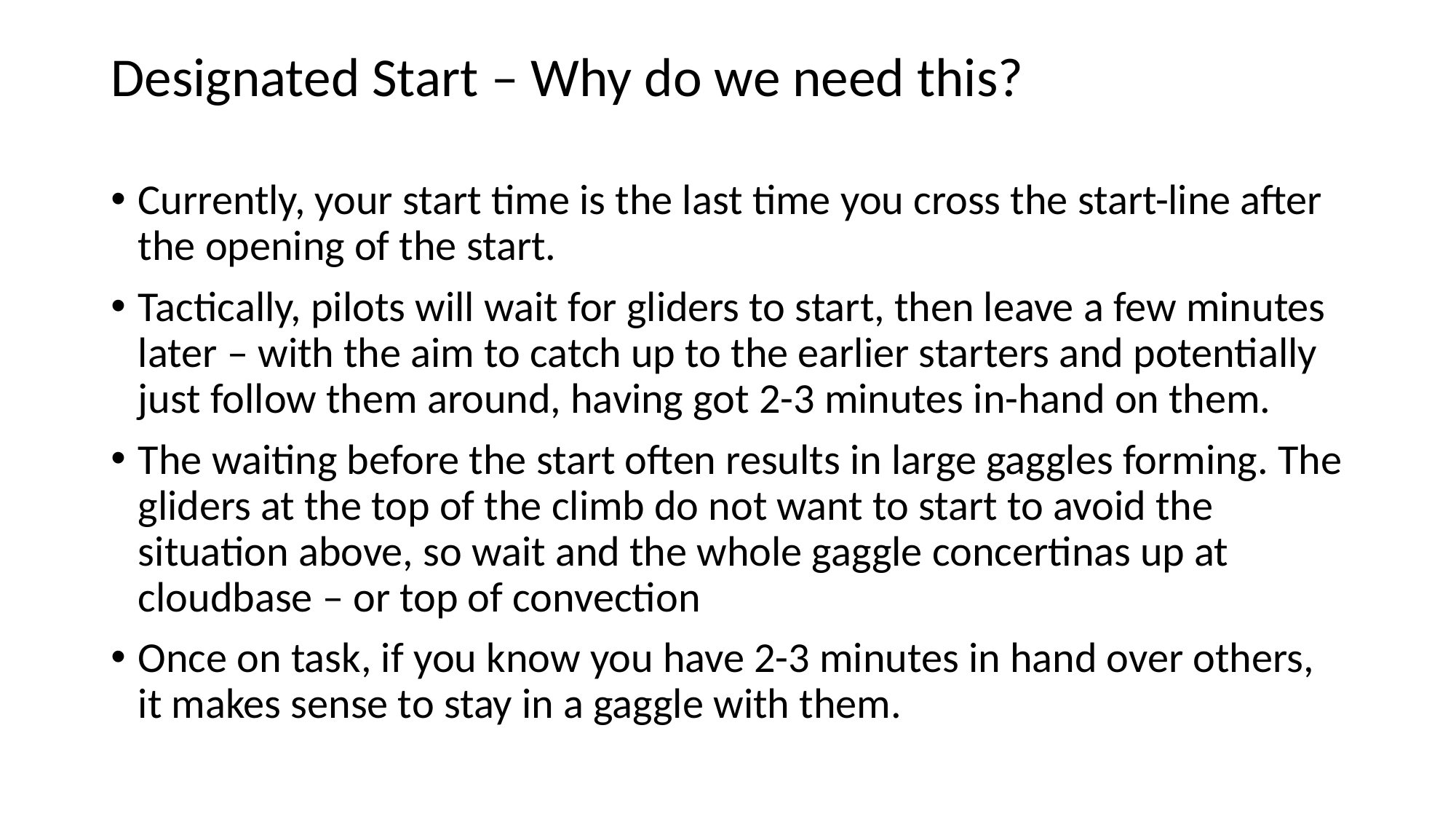

# Designated Start – Why do we need this?
Currently, your start time is the last time you cross the start-line after the opening of the start.
Tactically, pilots will wait for gliders to start, then leave a few minutes later – with the aim to catch up to the earlier starters and potentially just follow them around, having got 2-3 minutes in-hand on them.
The waiting before the start often results in large gaggles forming. The gliders at the top of the climb do not want to start to avoid the situation above, so wait and the whole gaggle concertinas up at cloudbase – or top of convection
Once on task, if you know you have 2-3 minutes in hand over others, it makes sense to stay in a gaggle with them.